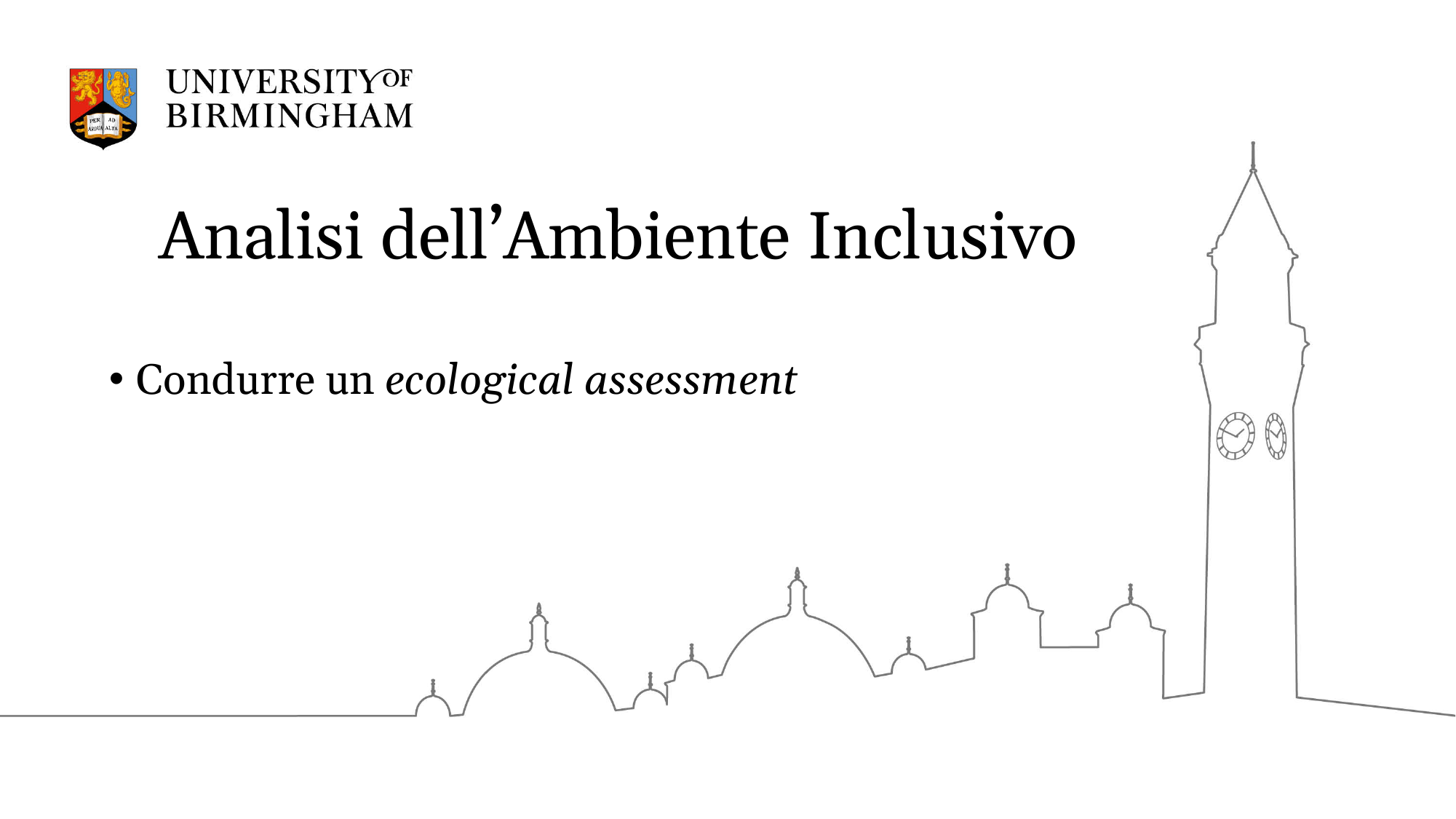

# Analisi dell’Ambiente Inclusivo
Condurre un ecological assessment